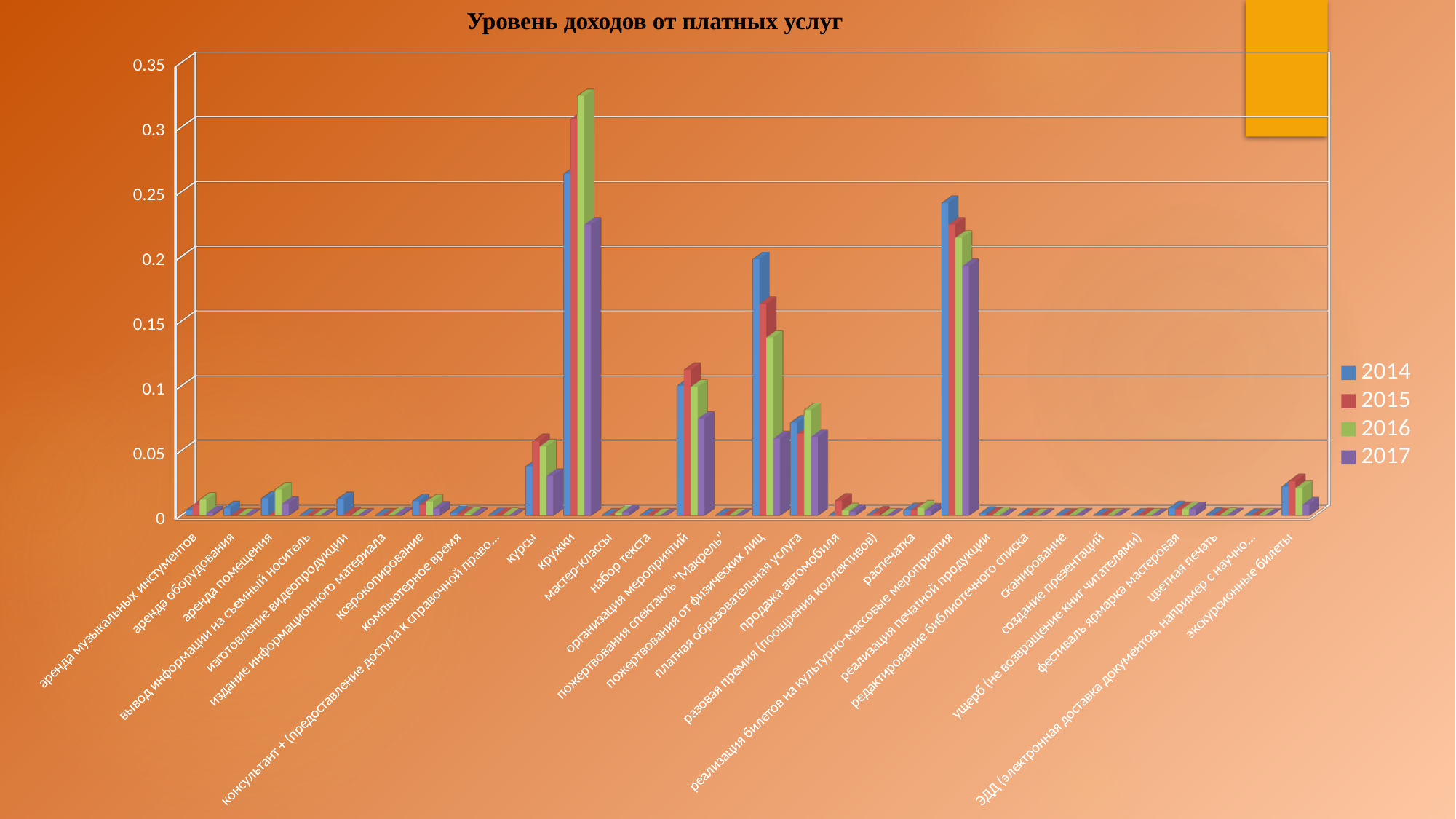

Уровень доходов от платных услуг

[unsupported chart]